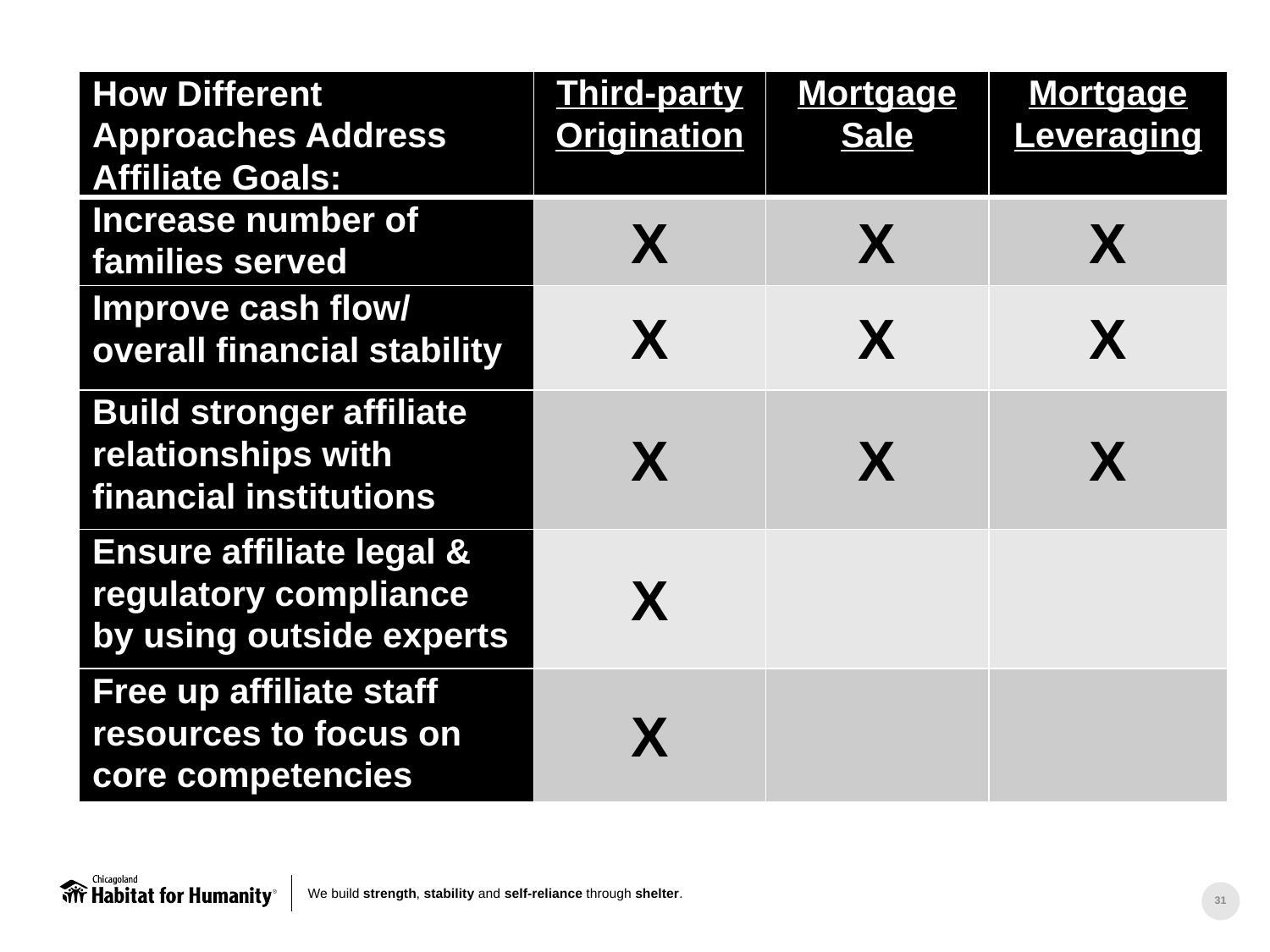

| How Different Approaches Address Affiliate Goals: | Third-party Origination | Mortgage Sale | Mortgage Leveraging |
| --- | --- | --- | --- |
| Increase number of families served | X | X | X |
| Improve cash flow/ overall financial stability | X | X | X |
| Build stronger affiliate relationships with financial institutions | X | X | X |
| Ensure affiliate legal & regulatory compliance by using outside experts | X |  |  |
| Free up affiliate staff resources to focus on core competencies | X |  |  |